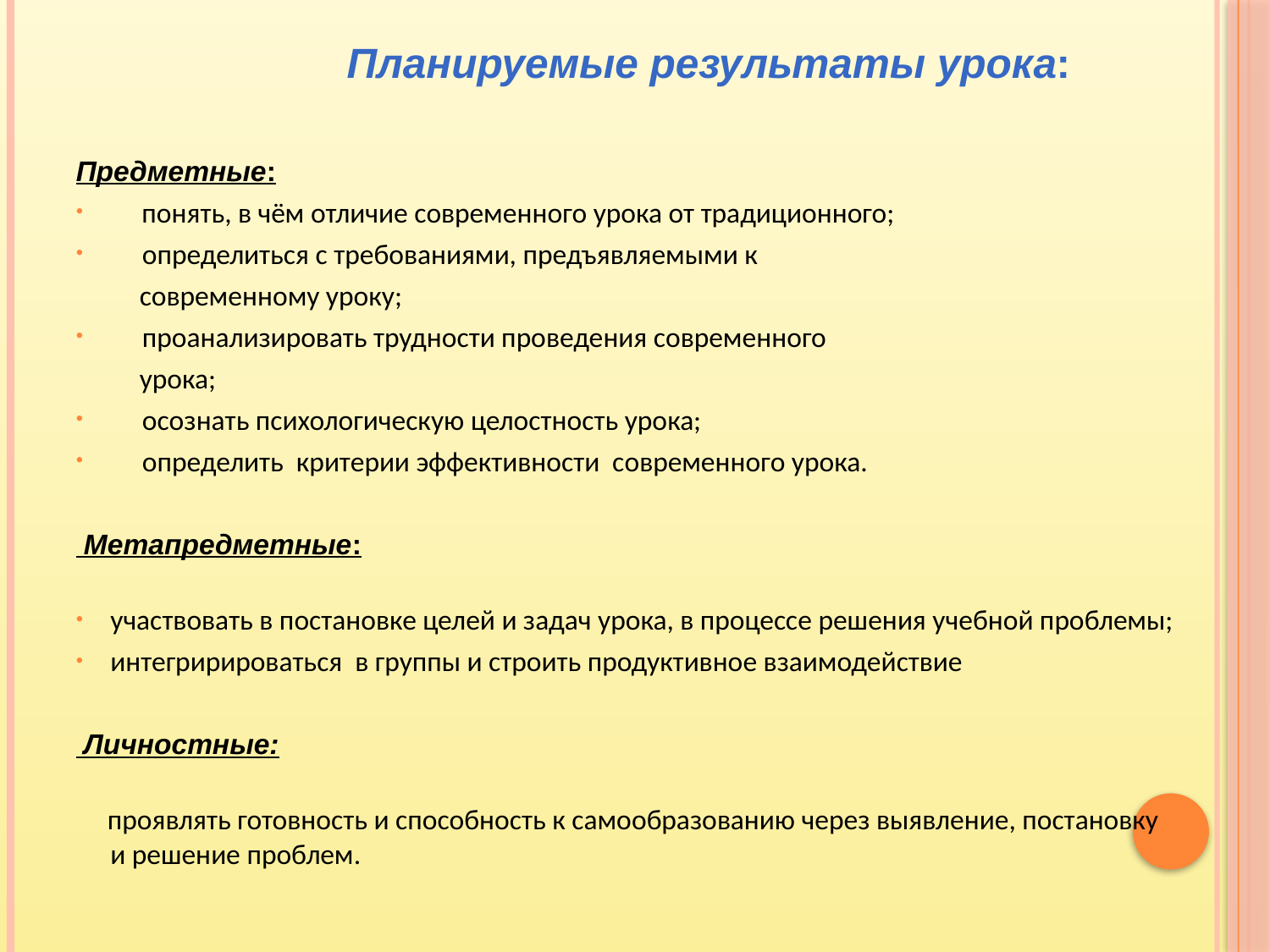

Планируемые результаты урока:
Предметные:
    понять, в чём отличие современного урока от традиционного;
     определиться с требованиями, предъявляемыми к
          современному уроку;
     проанализировать трудности проведения современного
          урока;
     осознать психологическую целостность урока;
     определить  критерии эффективности  современного урока.

 Метапредметные:
участвовать в постановке целей и задач урока, в процессе решения учебной проблемы;
интегририроваться  в группы и строить продуктивное взаимодействие

 Личностные:
    проявлять готовность и способность к самообразованию через выявление, постановку и решение проблем.